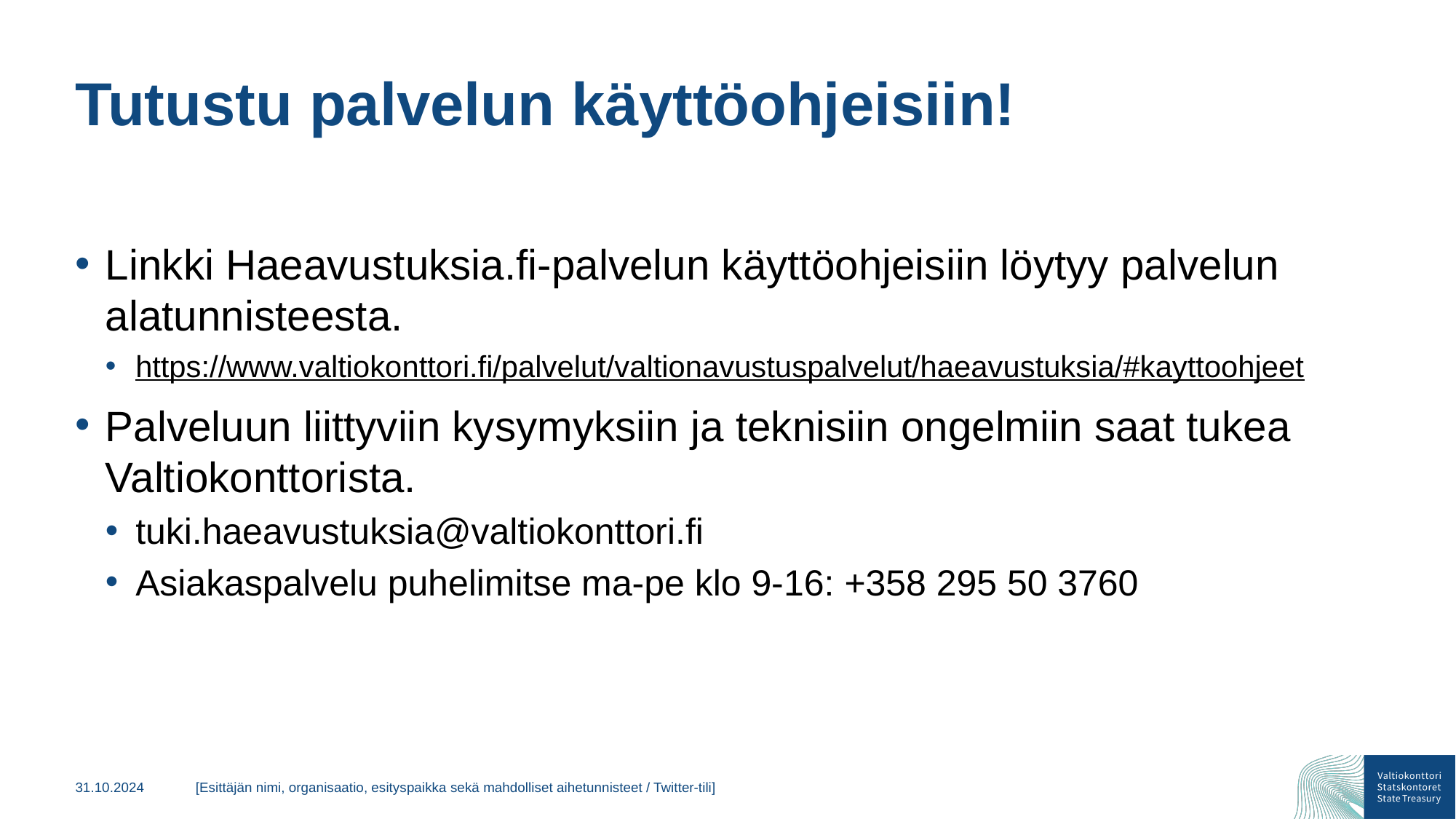

# Tutustu palvelun käyttöohjeisiin!
Linkki Haeavustuksia.fi-palvelun käyttöohjeisiin löytyy palvelun alatunnisteesta.
https://www.valtiokonttori.fi/palvelut/valtionavustuspalvelut/haeavustuksia/#kayttoohjeet
Palveluun liittyviin kysymyksiin ja teknisiin ongelmiin saat tukea Valtiokonttorista.
tuki.haeavustuksia@valtiokonttori.fi
Asiakaspalvelu puhelimitse ma-pe klo 9-16: +358 295 50 3760

31.10.2024
[Esittäjän nimi, organisaatio, esityspaikka sekä mahdolliset aihetunnisteet / Twitter-tili]